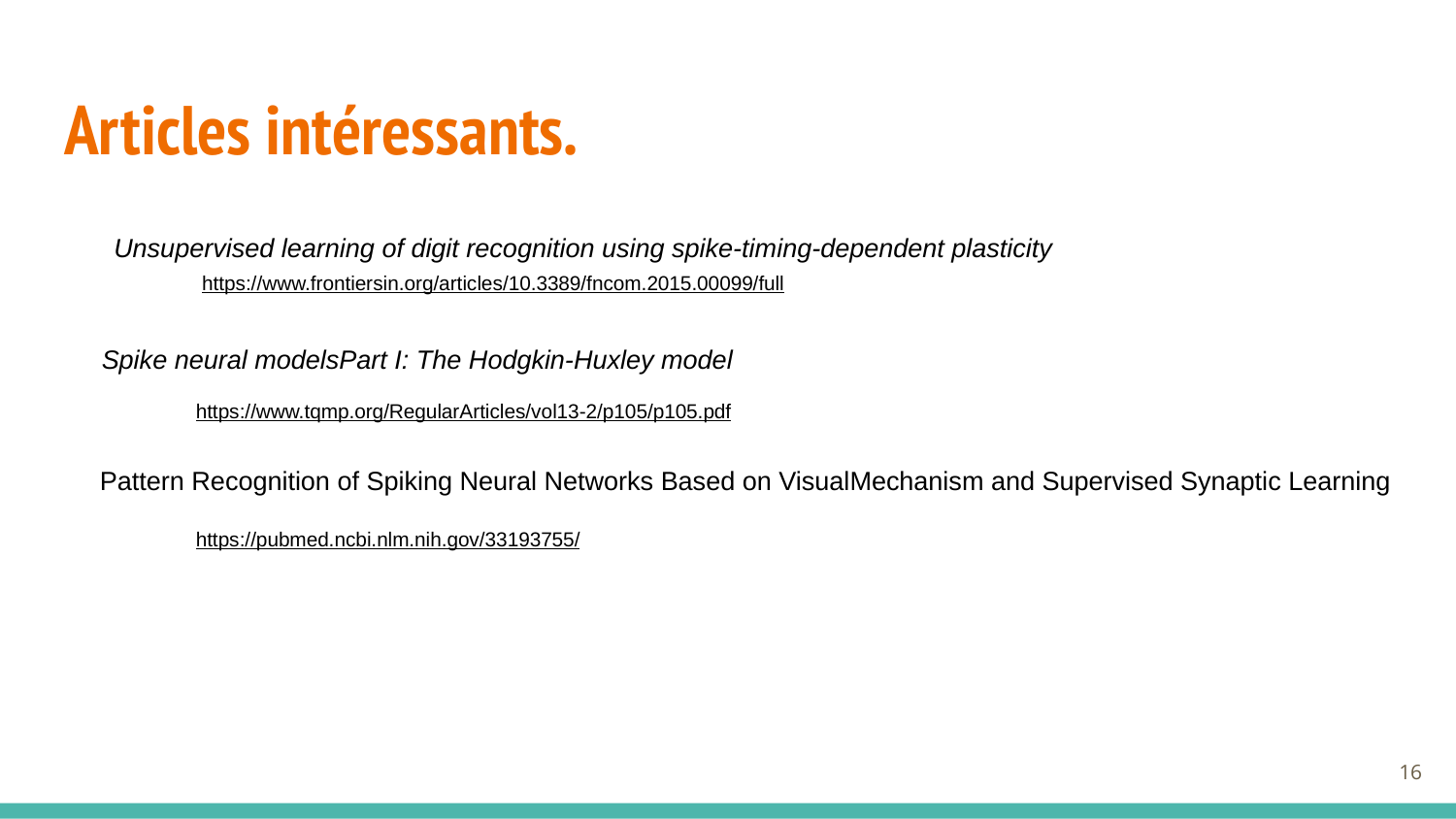

# Articles intéressants.
Unsupervised learning of digit recognition using spike-timing-dependent plasticity
https://www.frontiersin.org/articles/10.3389/fncom.2015.00099/full
Spike neural modelsPart I: The Hodgkin-Huxley model
https://www.tqmp.org/RegularArticles/vol13-2/p105/p105.pdf
Pattern Recognition of Spiking Neural Networks Based on VisualMechanism and Supervised Synaptic Learning
https://pubmed.ncbi.nlm.nih.gov/33193755/
16